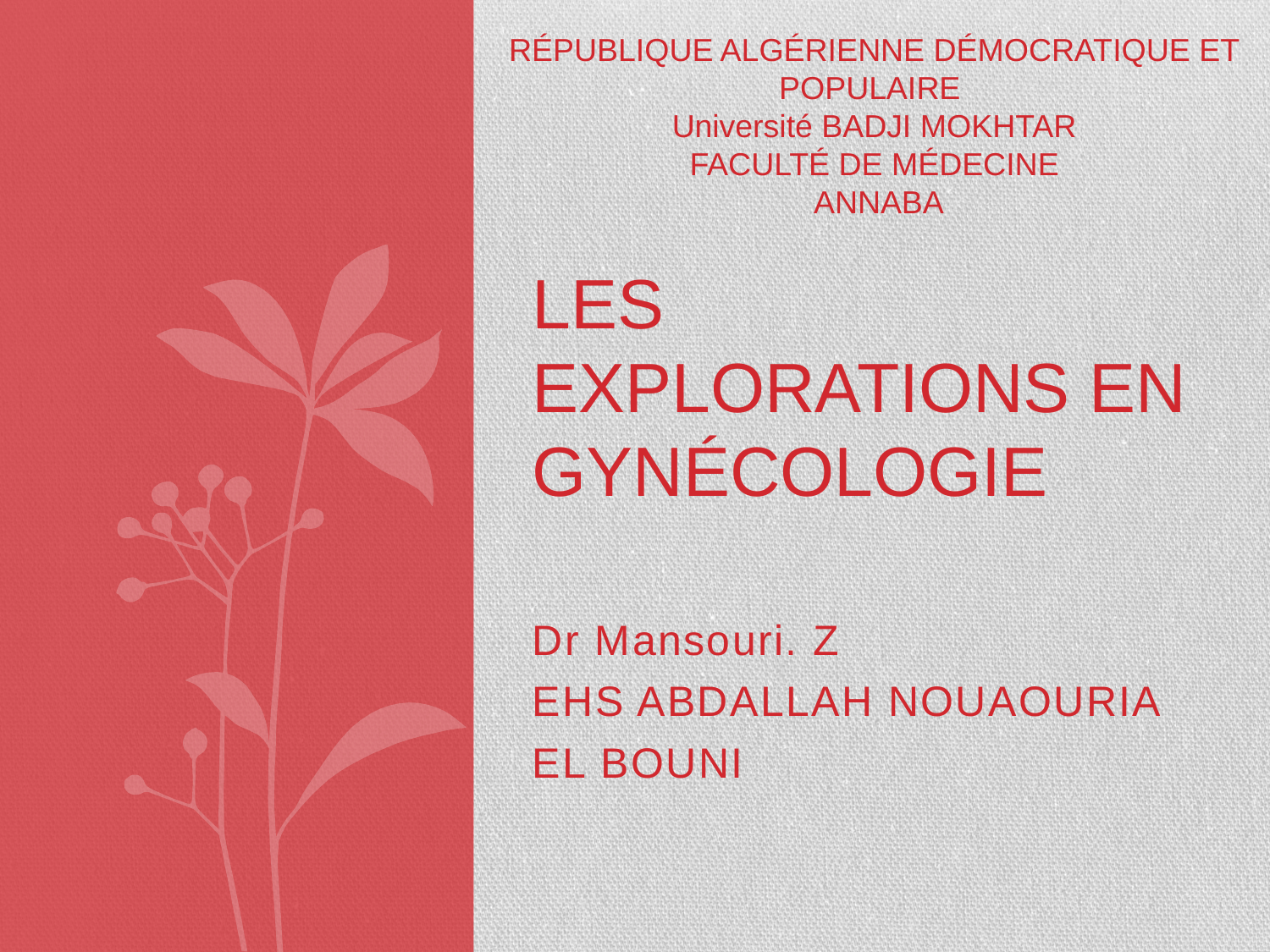

RÉPUBLIQUE ALGÉRIENNE DÉMOCRATIQUE ET POPULAIRE
Université BADJI MOKHTAR
FACULTÉ DE MÉDECINE
 ANNABA

# Les explorations en gynécologie
Dr Mansouri. Z
EHS ABDALLAH NOUAOURIA
EL BOUNI